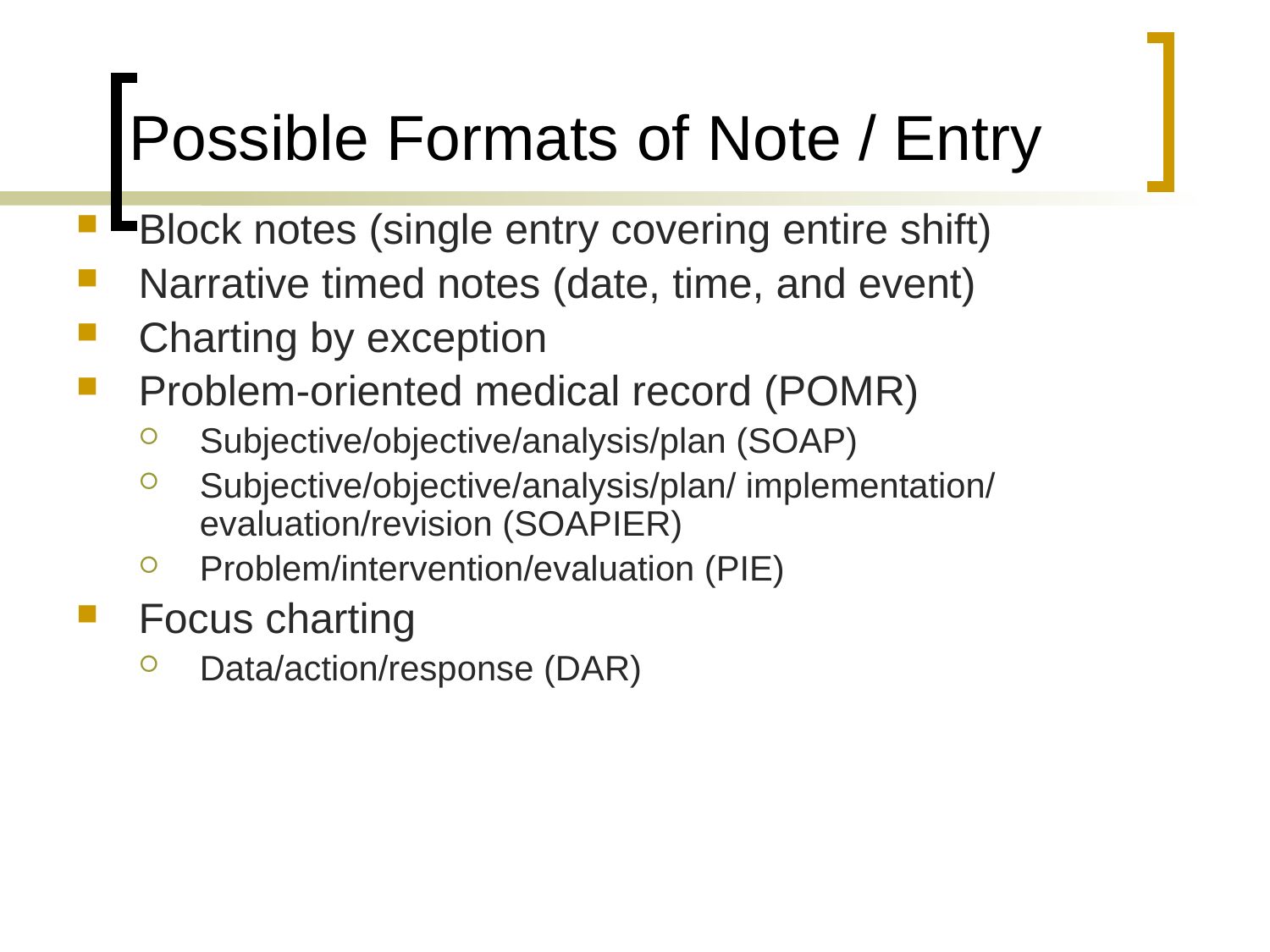

# Possible Formats of Note / Entry
Block notes (single entry covering entire shift)
Narrative timed notes (date, time, and event)
Charting by exception
Problem-oriented medical record (POMR)
Subjective/objective/analysis/plan (SOAP)
Subjective/objective/analysis/plan/ implementation/ evaluation/revision (SOAPIER)
Problem/intervention/evaluation (PIE)
Focus charting
Data/action/response (DAR)